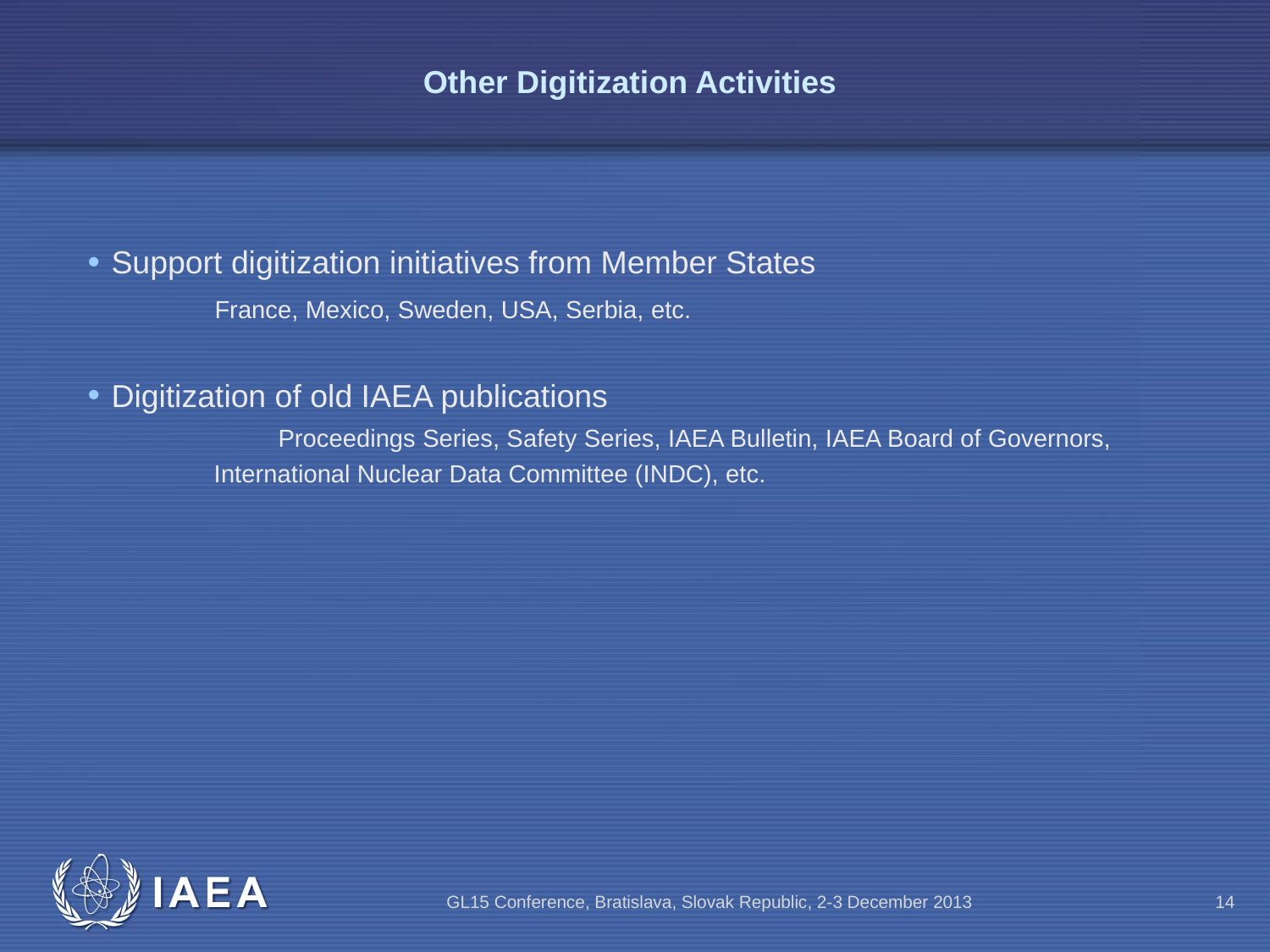

# Other Digitization Activities
Support digitization initiatives from Member States
France, Mexico, Sweden, USA, Serbia, etc.

Digitization of old IAEA publications
	Proceedings Series, Safety Series, IAEA Bulletin, IAEA Board of Governors,
         International Nuclear Data Committee (INDC), etc.

GL15 Conference, Bratislava, Slovak Republic, 2-3 December 2013
14